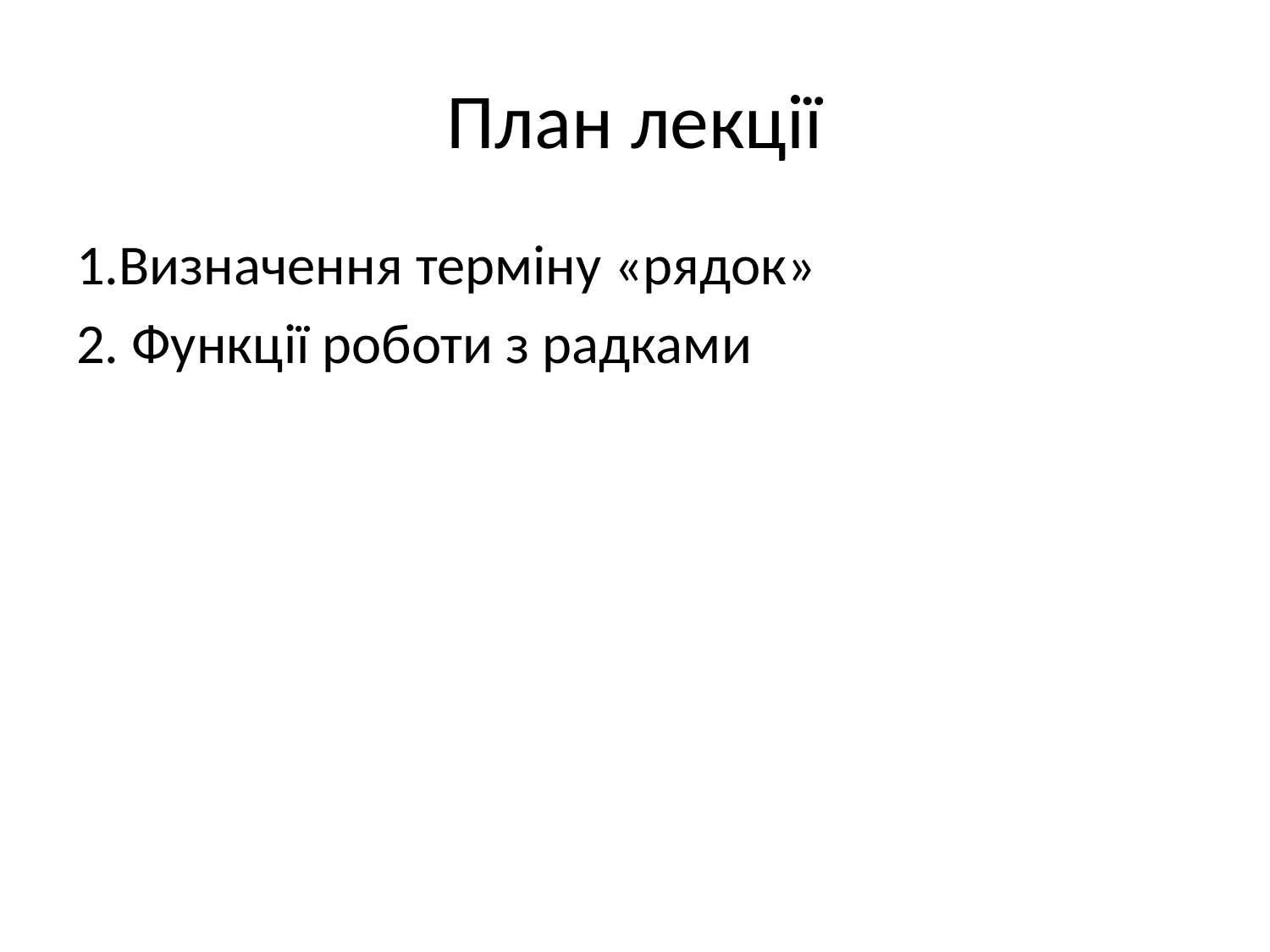

# План лекції
1.Визначення терміну «рядок»
2. Функції роботи з радками